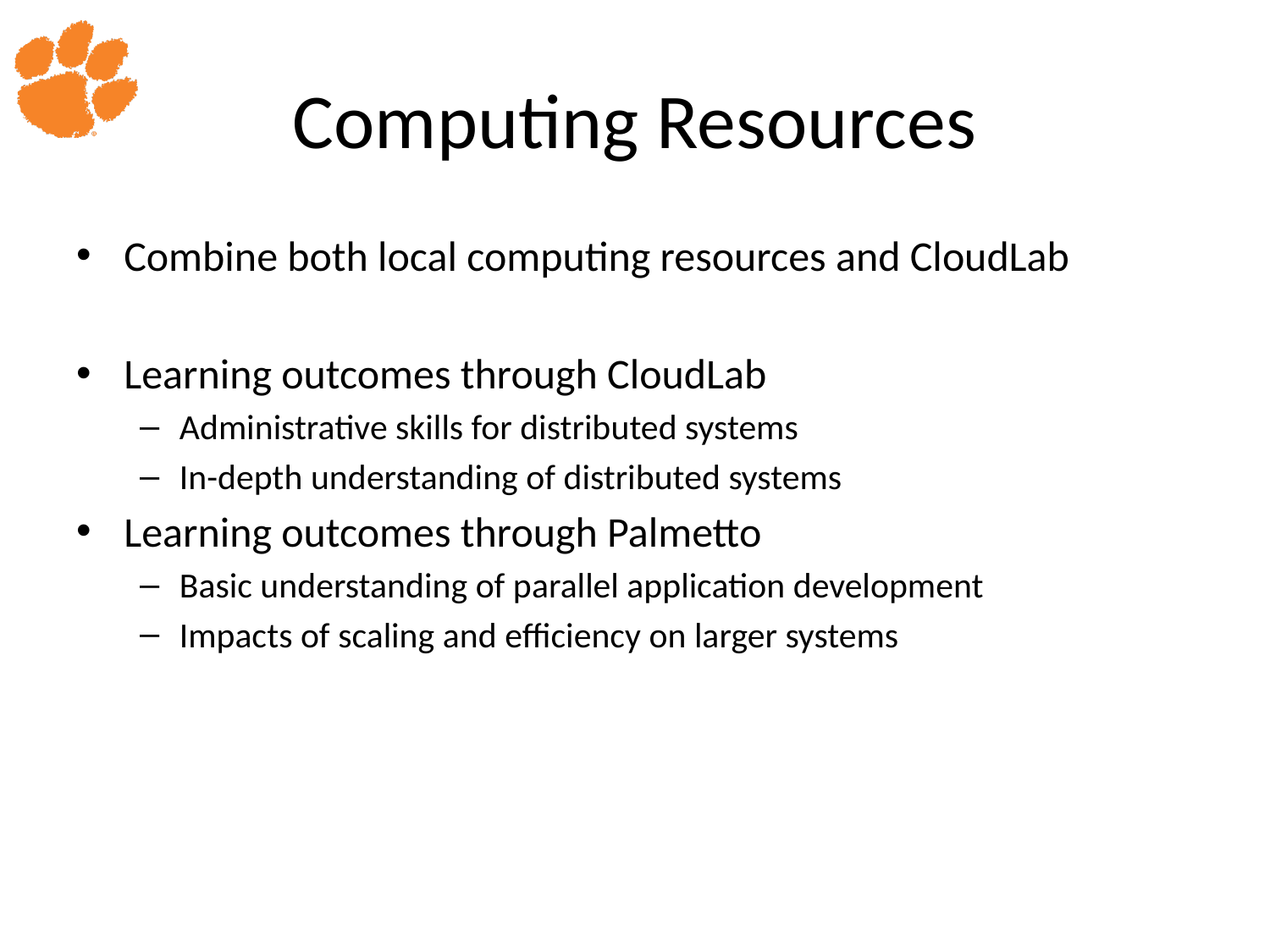

# Computing Resources
Combine both local computing resources and CloudLab

Learning outcomes through CloudLab
Administrative skills for distributed systems
In-depth understanding of distributed systems
Learning outcomes through Palmetto
Basic understanding of parallel application development
Impacts of scaling and efficiency on larger systems